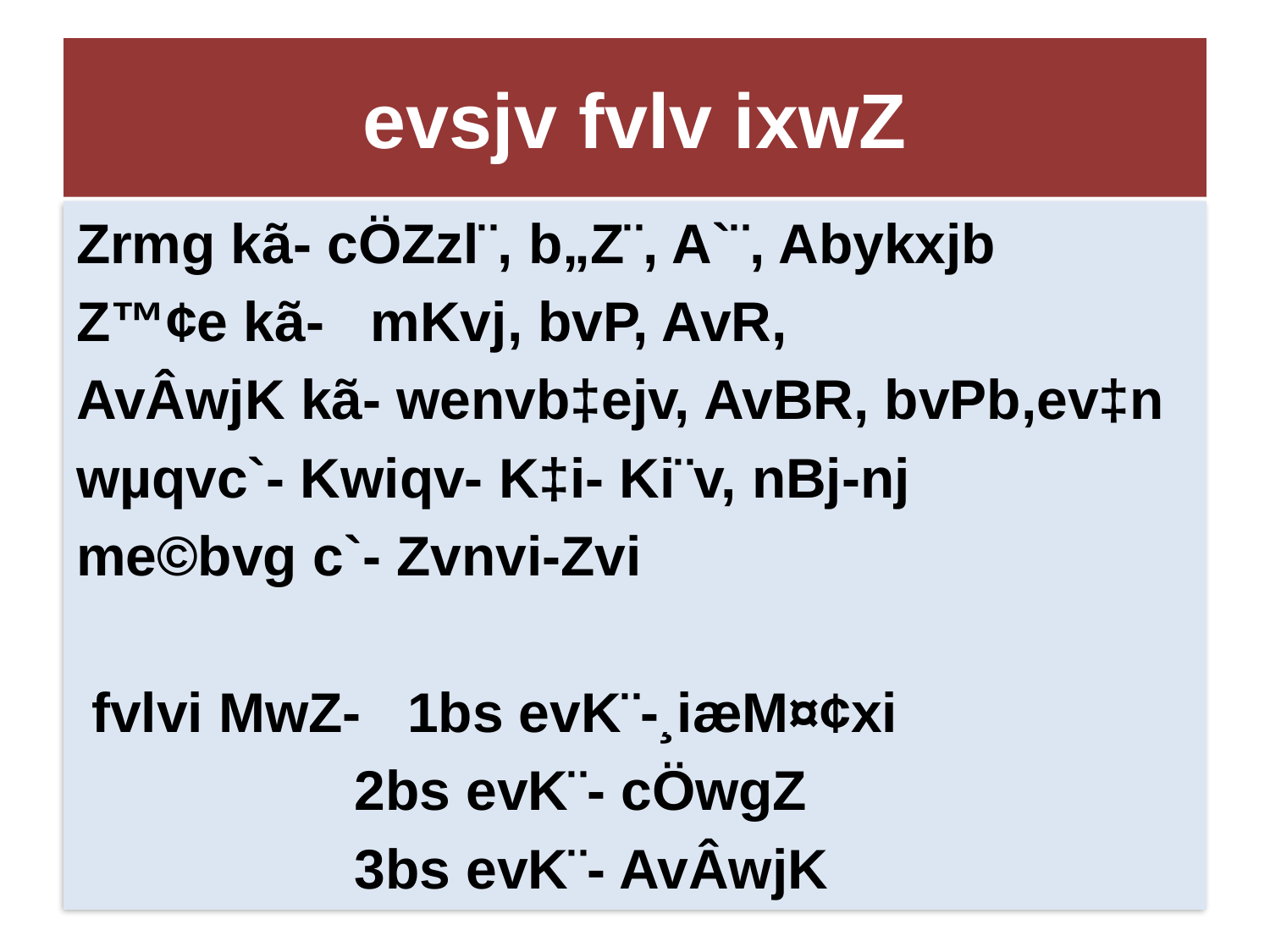

# evsjv fvlv ixwZ
Zrmg kã- cÖZzl¨, b„Z¨, A`¨, Abykxjb
Z™¢e kã-   mKvj, bvP, AvR,
AvÂwjK kã- wenvb‡ejv, AvBR, bvPb,ev‡n
wµqvc`- Kwiqv- K‡i- Ki¨v, nBj-nj
me©bvg c`- Zvnvi-Zvi

 fvlvi MwZ-   1bs evK¨-¸iæM¤¢xi
                  2bs evK¨- cÖwgZ
                  3bs evK¨- AvÂwjK